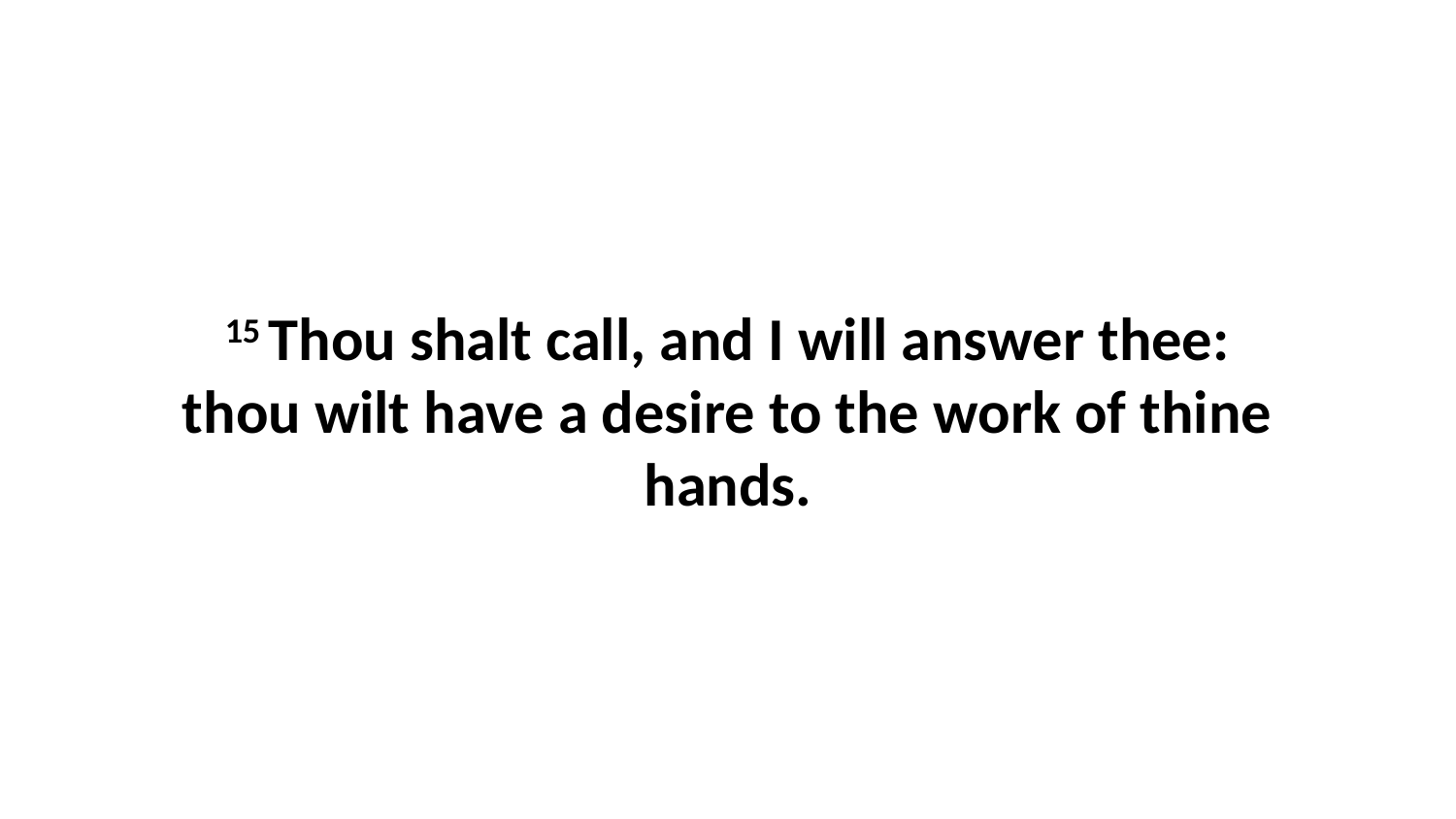

15 Thou shalt call, and I will answer thee: thou wilt have a desire to the work of thine hands.